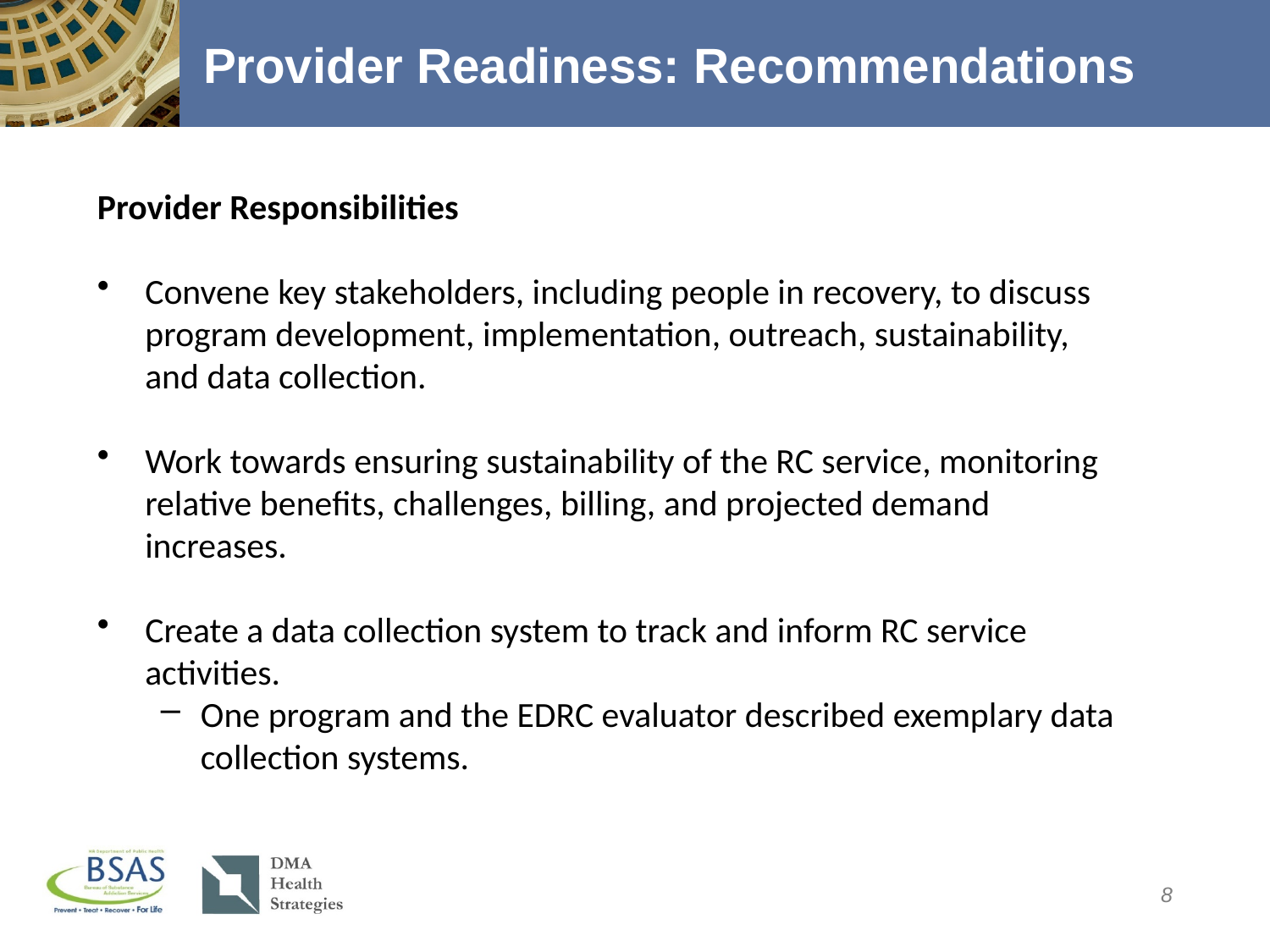

# Provider Readiness: Recommendations

Provider Responsibilities

Convene key stakeholders, including people in recovery, to discuss program development, implementation, outreach, sustainability, and data collection.

Work towards ensuring sustainability of the RC service, monitoring relative benefits, challenges, billing, and projected demand increases.

Create a data collection system to track and inform RC service activities.
One program and the EDRC evaluator described exemplary data collection systems.

8